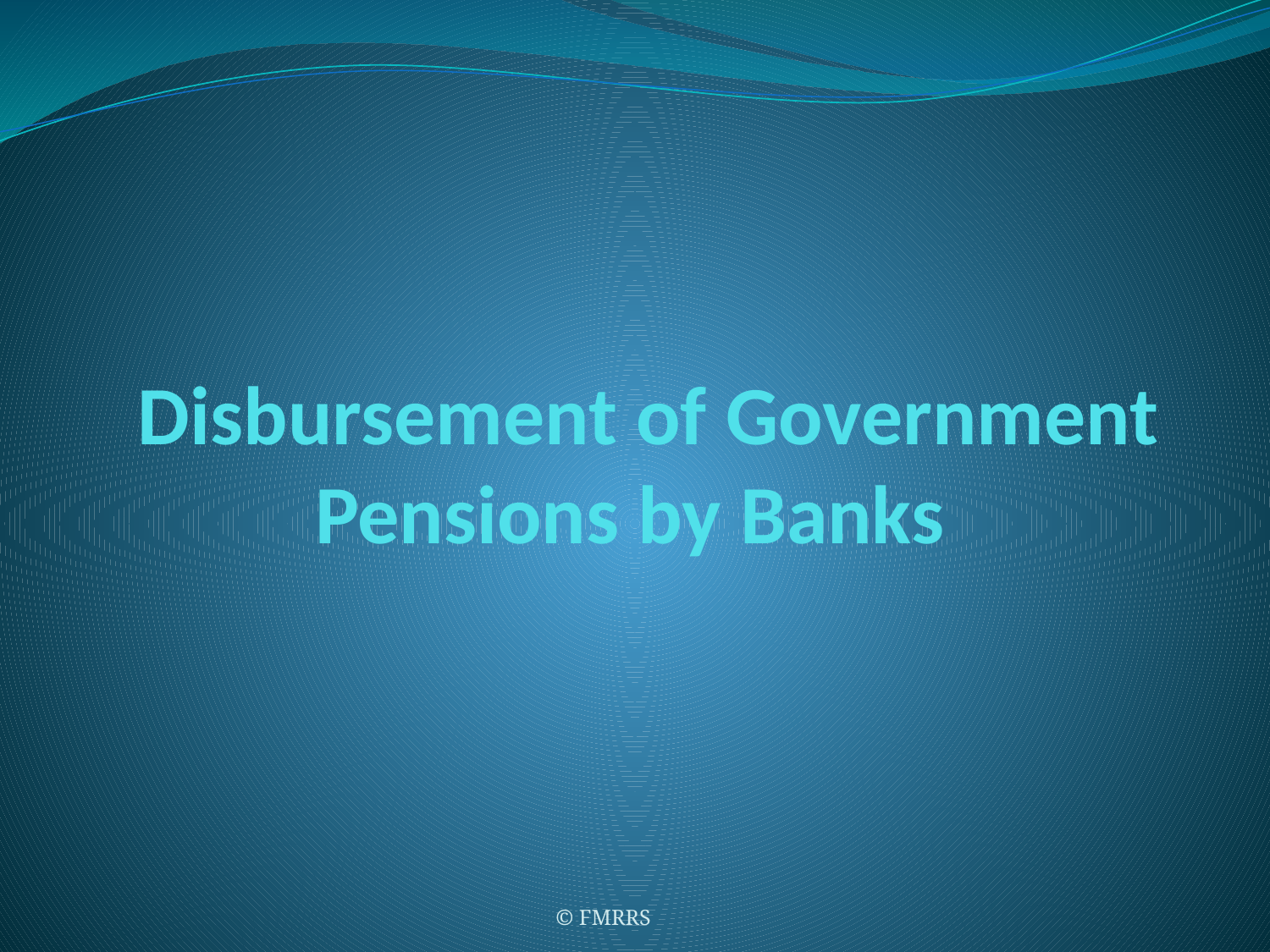

# Disbursement of Government Pensions by Banks

© FMRRS